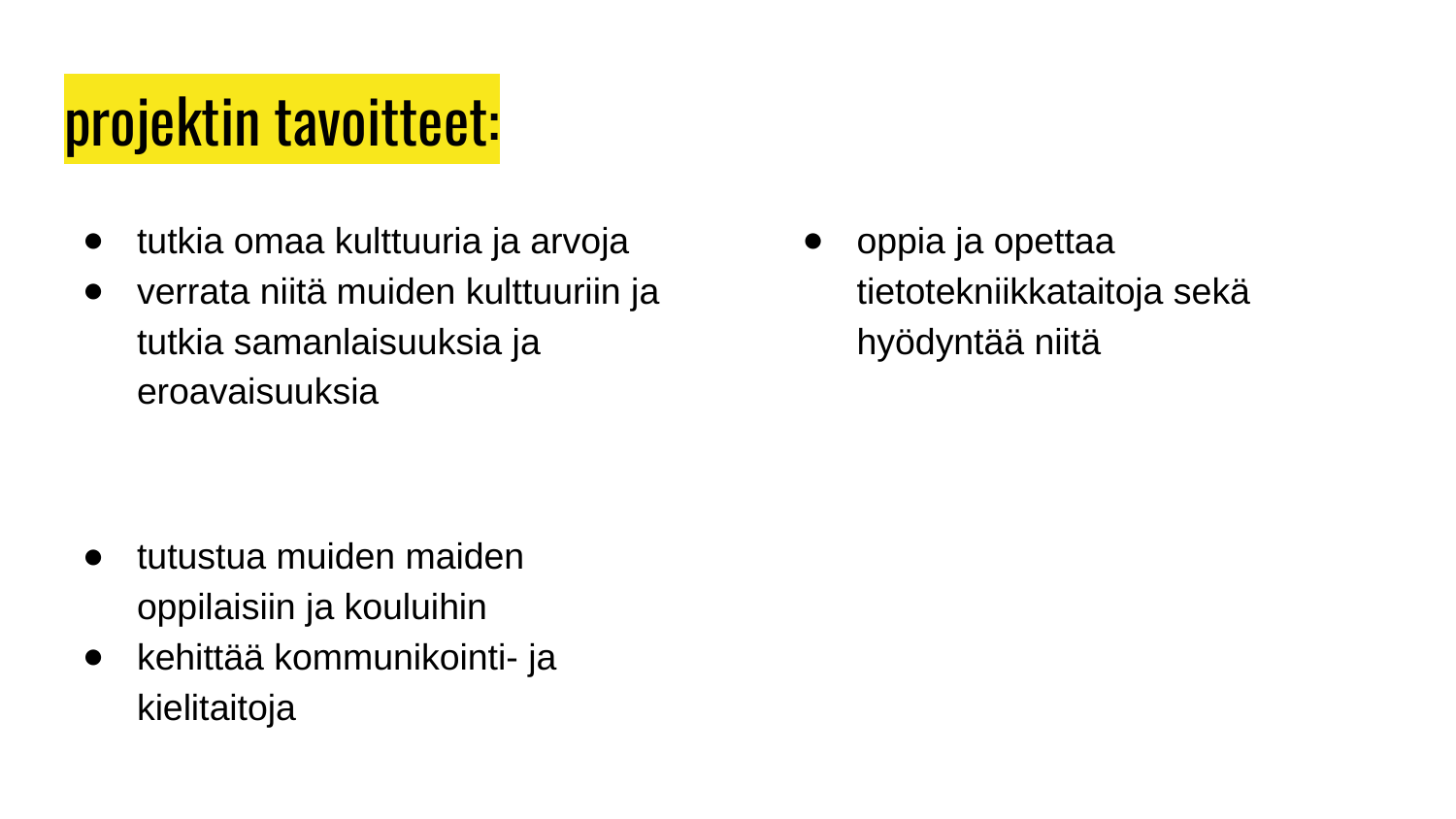

# projektin tavoitteet:
tutkia omaa kulttuuria ja arvoja
verrata niitä muiden kulttuuriin ja tutkia samanlaisuuksia ja eroavaisuuksia

tutustua muiden maiden oppilaisiin ja kouluihin
kehittää kommunikointi- ja kielitaitoja
oppia ja opettaa tietotekniikkataitoja sekä hyödyntää niitä